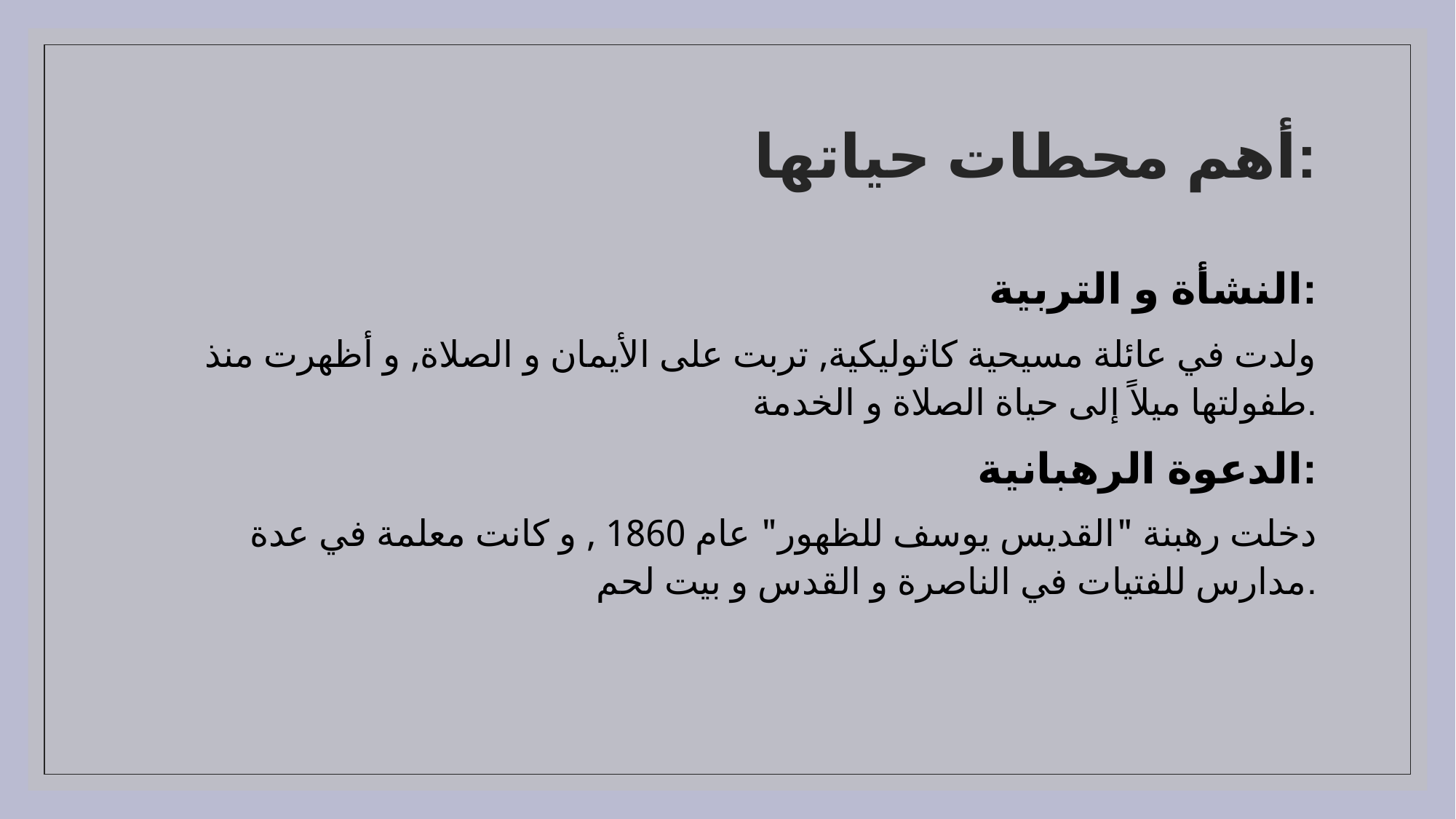

# أهم محطات حياتها:
النشأة و التربية:
ولدت في عائلة مسيحية كاثوليكية, تربت على الأيمان و الصلاة, و أظهرت منذ طفولتها ميلاً إلى حياة الصلاة و الخدمة.
الدعوة الرهبانية:
دخلت رهبنة "القديس يوسف للظهور" عام 1860 , و كانت معلمة في عدة مدارس للفتيات في الناصرة و القدس و بيت لحم.